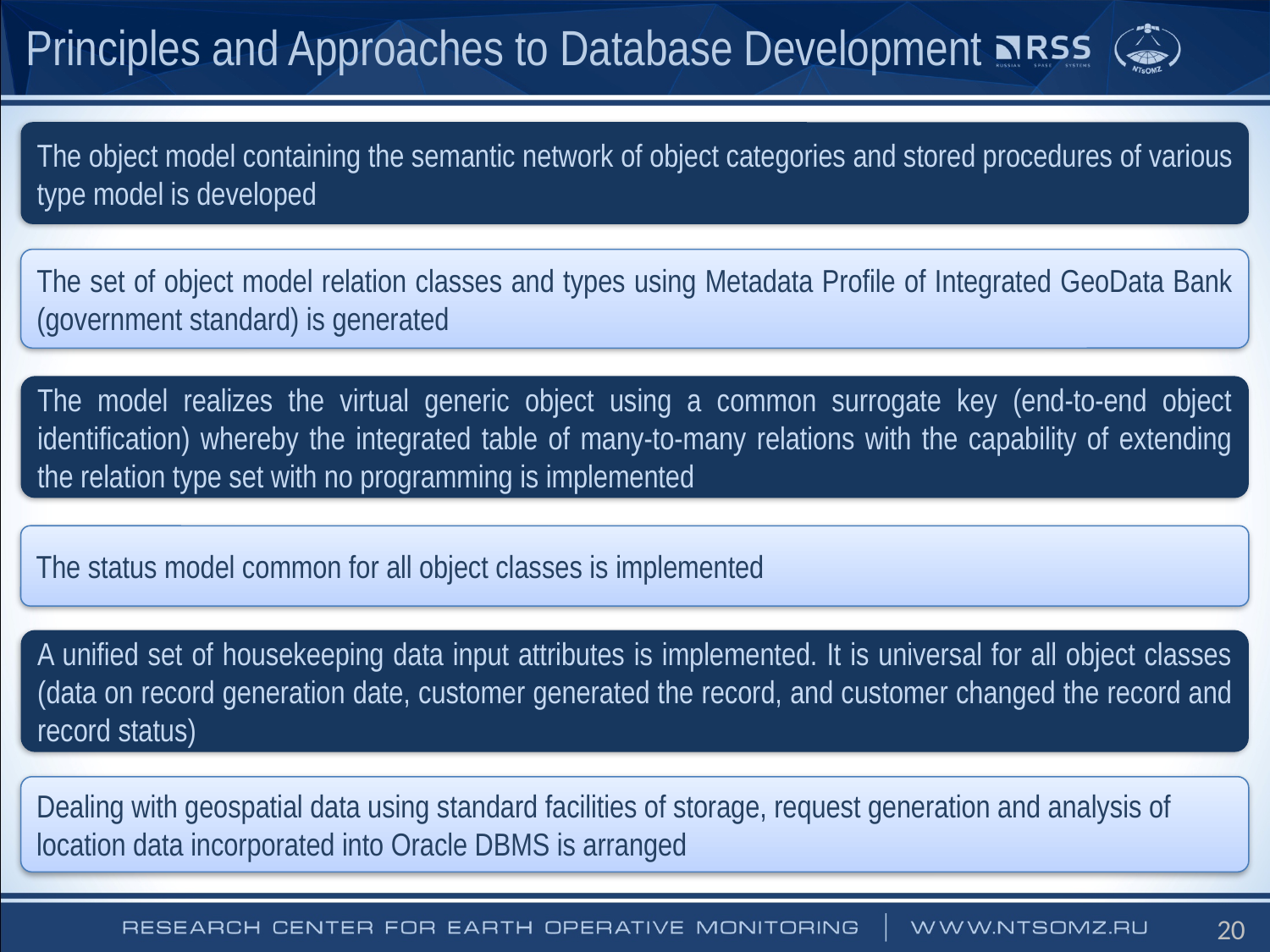

Principles and Approaches to Database Development
The object model containing the semantic network of object categories and stored procedures of various type model is developed
The set of object model relation classes and types using Metadata Profile of Integrated GeoData Bank (government standard) is generated
The model realizes the virtual generic object using a common surrogate key (end-to-end object identification) whereby the integrated table of many-to-many relations with the capability of extending the relation type set with no programming is implemented
The status model common for all object classes is implemented
A unified set of housekeeping data input attributes is implemented. It is universal for all object classes (data on record generation date, customer generated the record, and customer changed the record and record status)
Dealing with geospatial data using standard facilities of storage, request generation and analysis of location data incorporated into Oracle DBMS is arranged
20